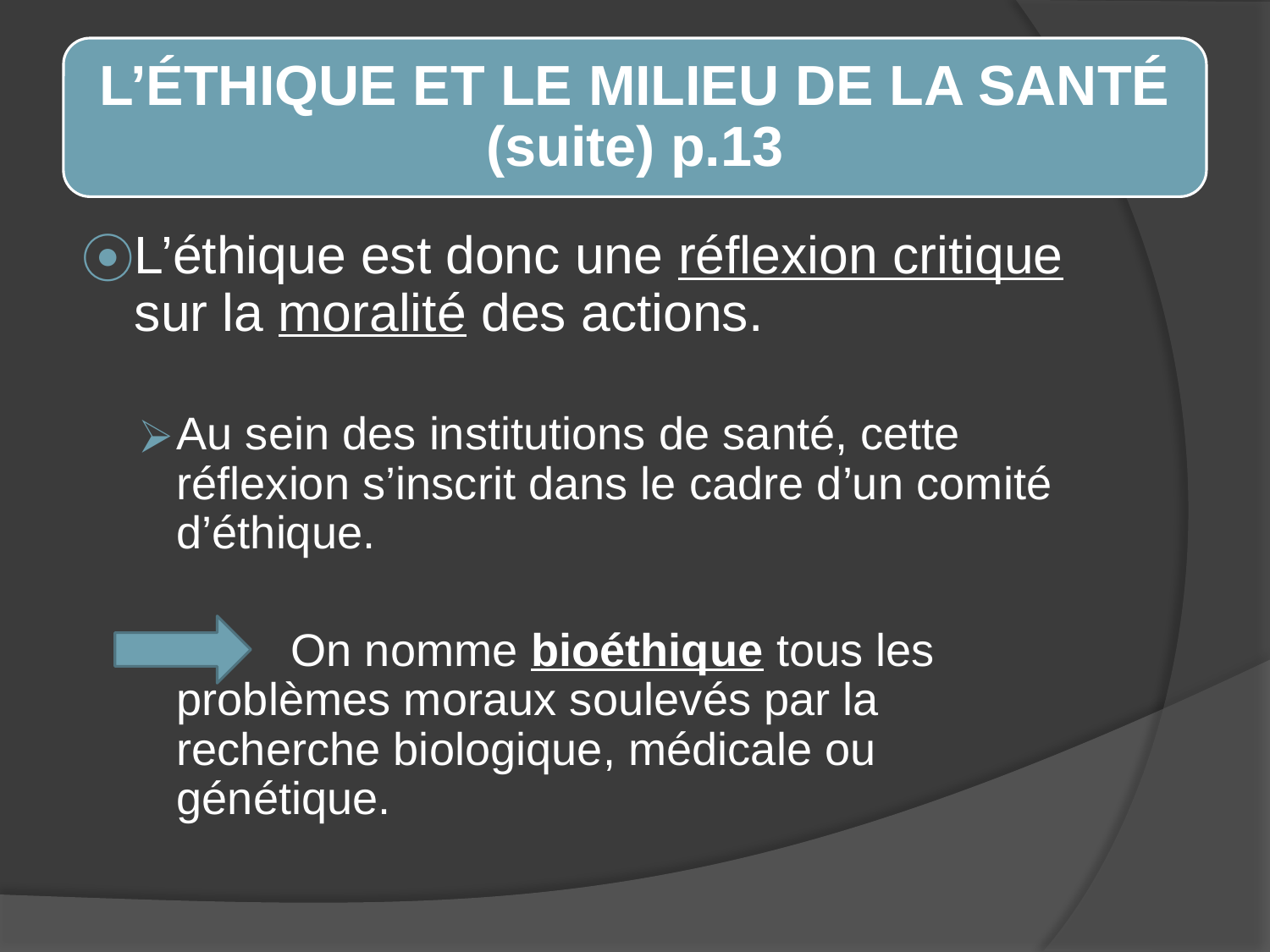

L’ÉTHIQUE ET LE MILIEU DE LA SANTÉ (suite) p.13
L’éthique est donc une réflexion critique sur la moralité des actions.

Au sein des institutions de santé, cette réflexion s’inscrit dans le cadre d’un comité d’éthique.

            On nomme bioéthique tous les problèmes moraux soulevés par la recherche biologique, médicale ou génétique.